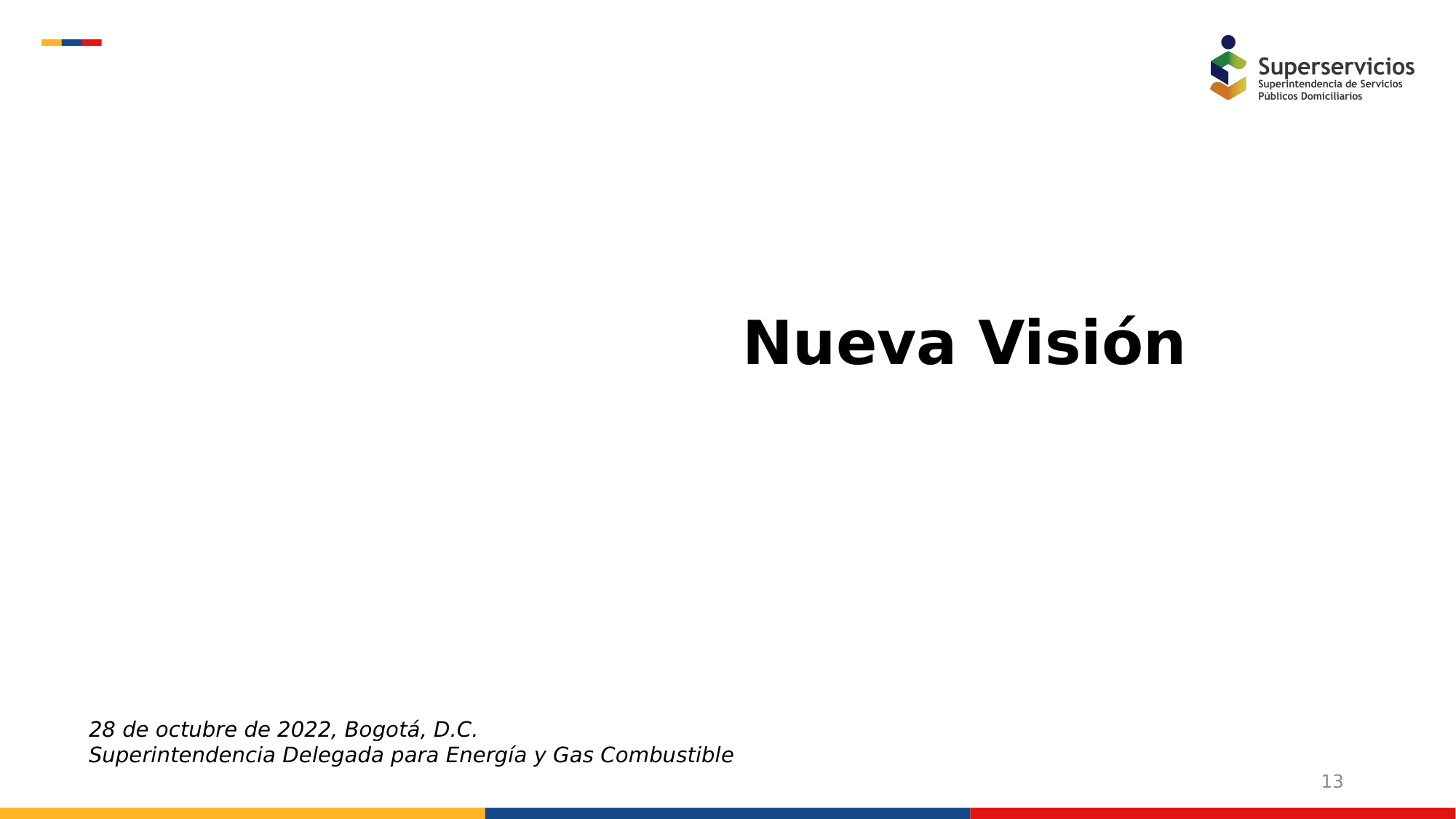

# Nueva Visión
28 de octubre de 2022, Bogotá, D.C.
Superintendencia Delegada para Energía y Gas Combustible
13